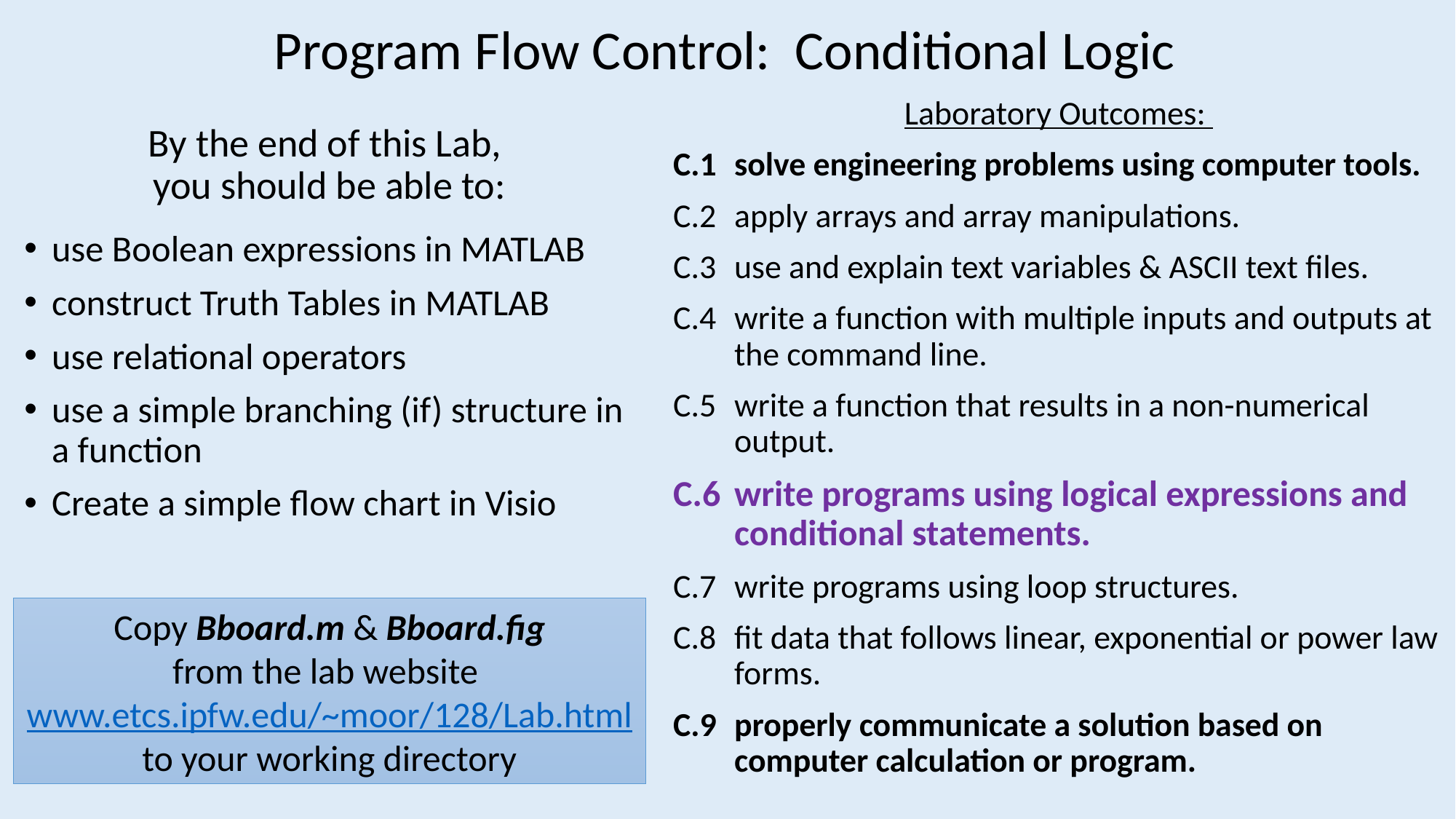

# Program Flow Control:  Conditional Logic
Laboratory Outcomes:
C.1	solve engineering problems using computer tools.
C.2	apply arrays and array manipulations.
C.3	use and explain text variables & ASCII text files.
C.4	write a function with multiple inputs and outputs at the command line.
C.5	write a function that results in a non-numerical output.
C.6	write programs using logical expressions and conditional statements.
C.7	write programs using loop structures.
C.8	fit data that follows linear, exponential or power law forms.
C.9 	properly communicate a solution based on computer calculation or program.
By the end of this Lab,
you should be able to:
use Boolean expressions in MATLAB
construct Truth Tables in MATLAB
use relational operators
use a simple branching (if) structure in a function
Create a simple flow chart in Visio
Copy Bboard.m & Bboard.fig
from the lab website www.etcs.ipfw.edu/~moor/128/Lab.html
to your working directory